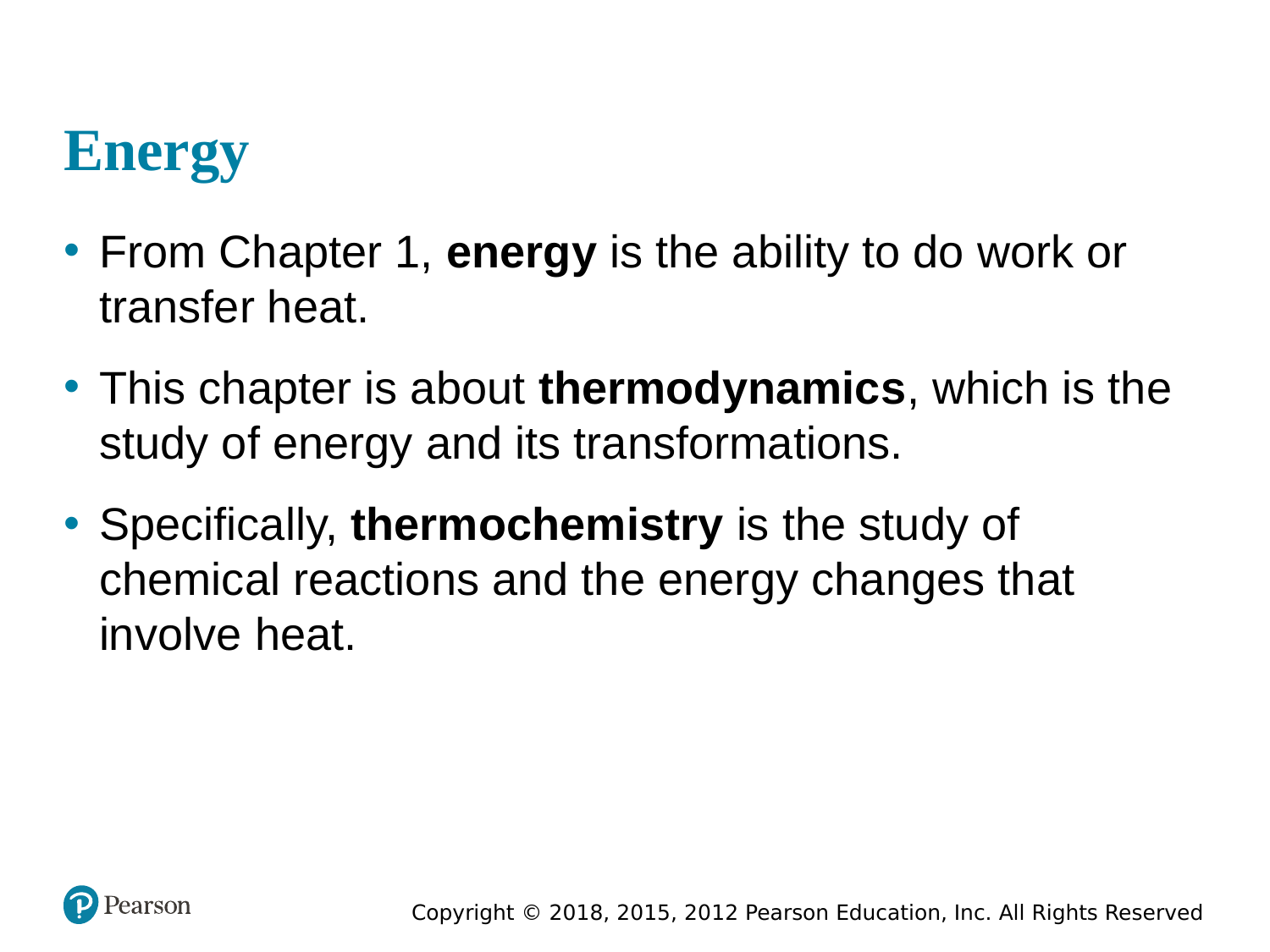

# Energy
From Chapter 1, energy is the ability to do work or transfer heat.
This chapter is about thermodynamics, which is the study of energy and its transformations.
Specifically, thermochemistry is the study of chemical reactions and the energy changes that involve heat.